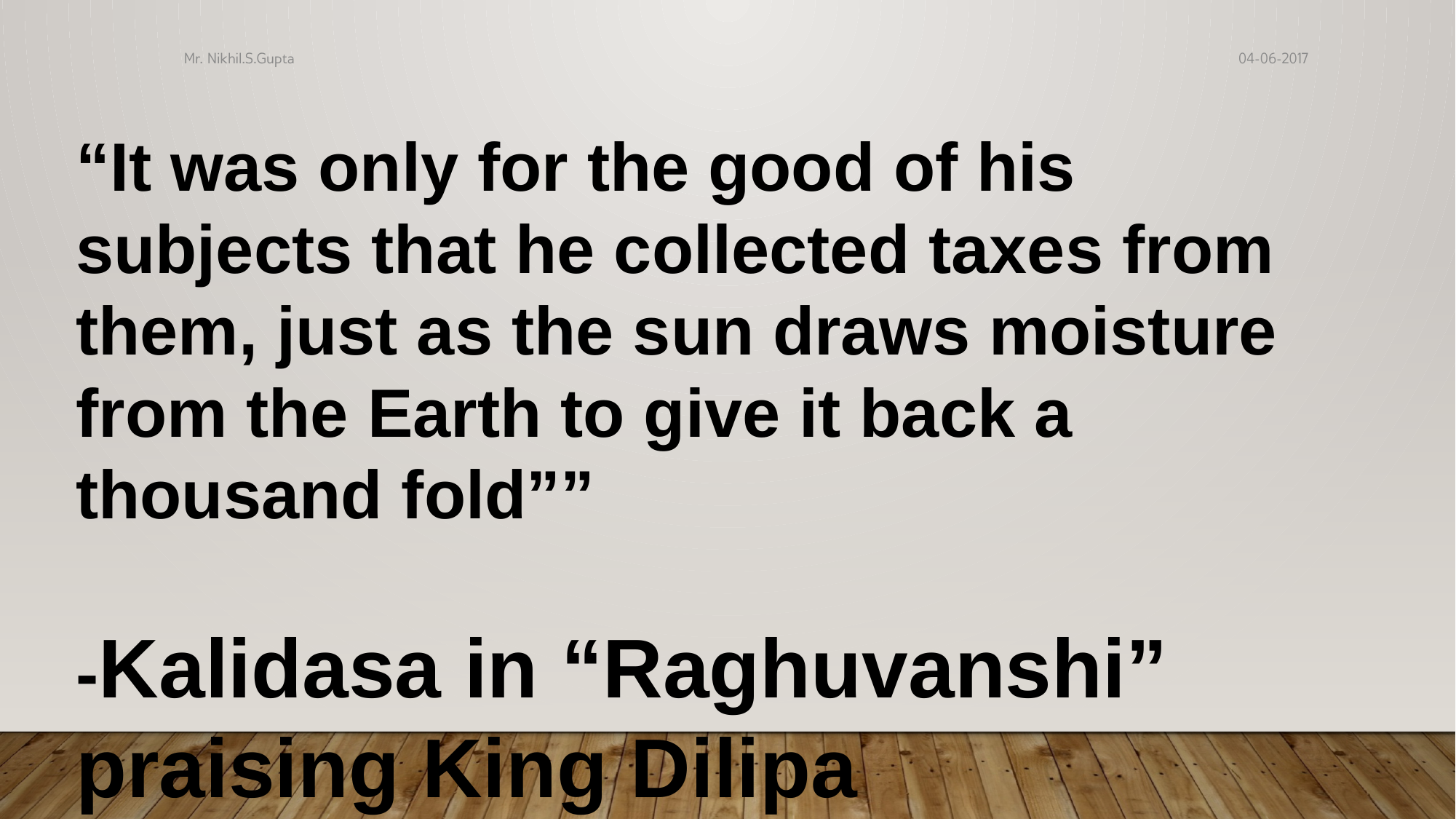

Mr. Nikhil.S.Gupta
04-06-2017
“It was only for the good of his subjects that he collected taxes from them, just as the sun draws moisture from the Earth to give it back a thousand fold””

-Kalidasa in “Raghuvanshi” praising King Dilipa